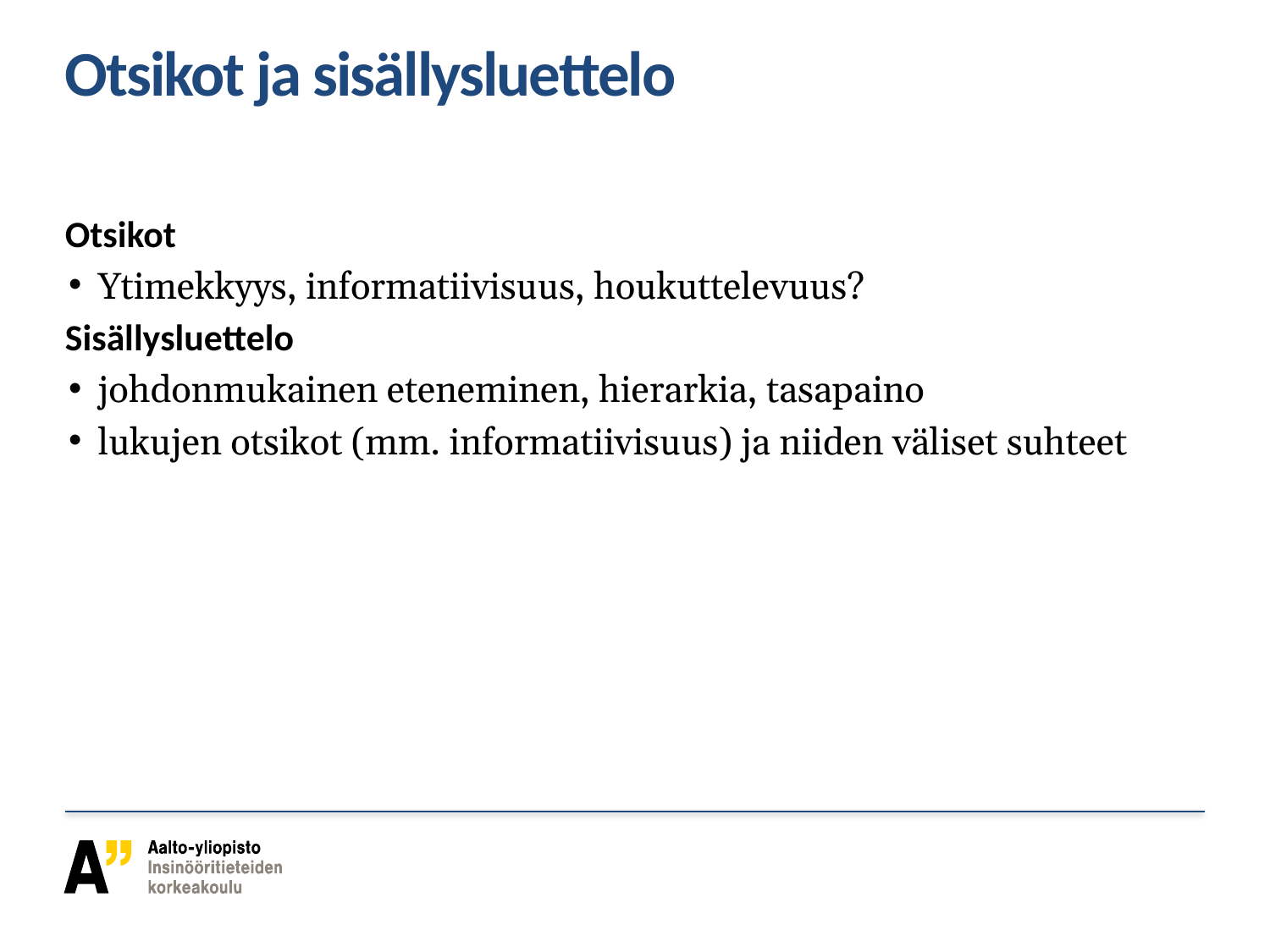

# Otsikot ja sisällysluettelo
Otsikot
Ytimekkyys, informatiivisuus, houkuttelevuus?
Sisällysluettelo
johdonmukainen eteneminen, hierarkia, tasapaino
lukujen otsikot (mm. informatiivisuus) ja niiden väliset suhteet